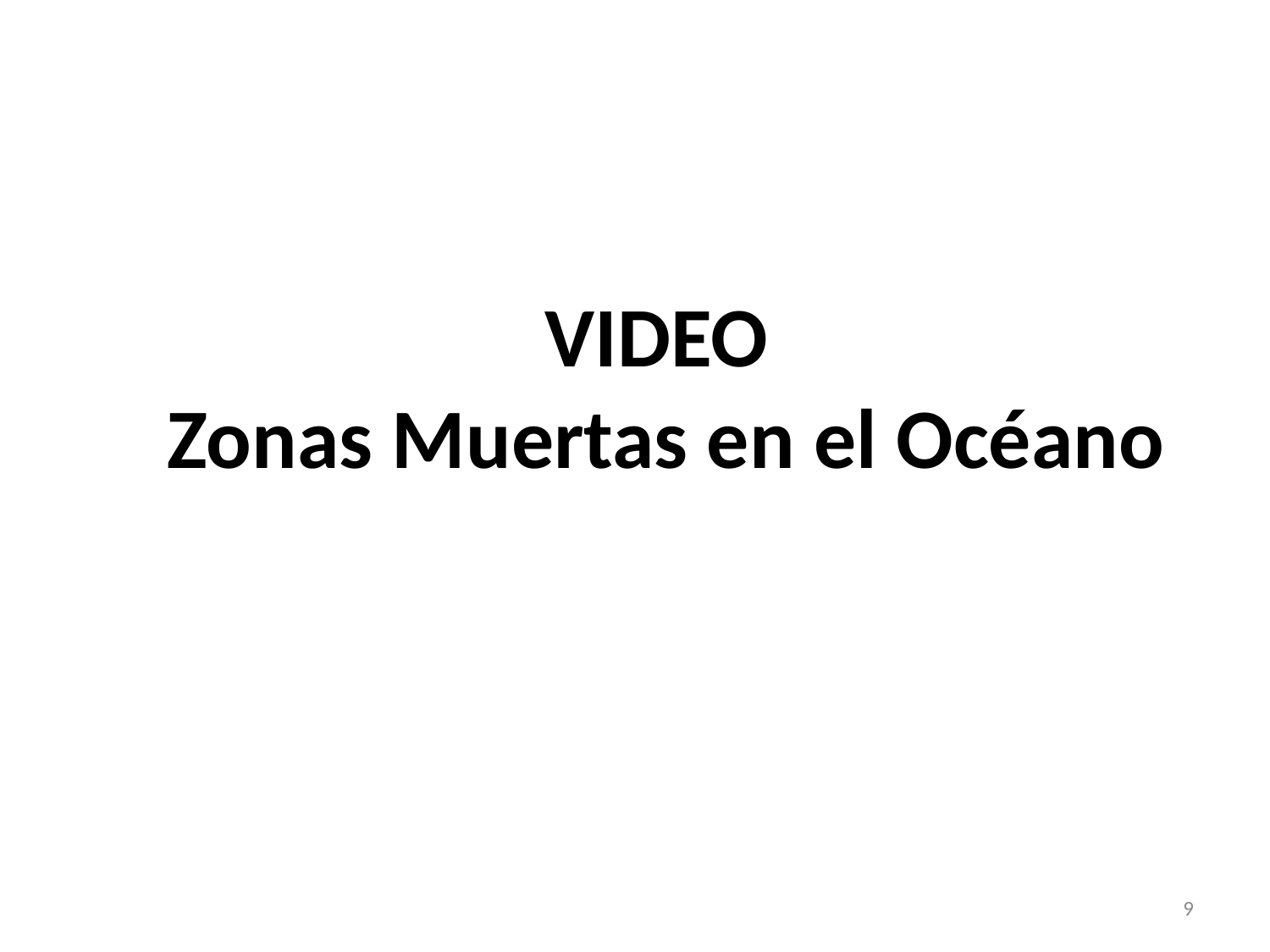

VIDEO
Zonas Muertas en el Océano
9